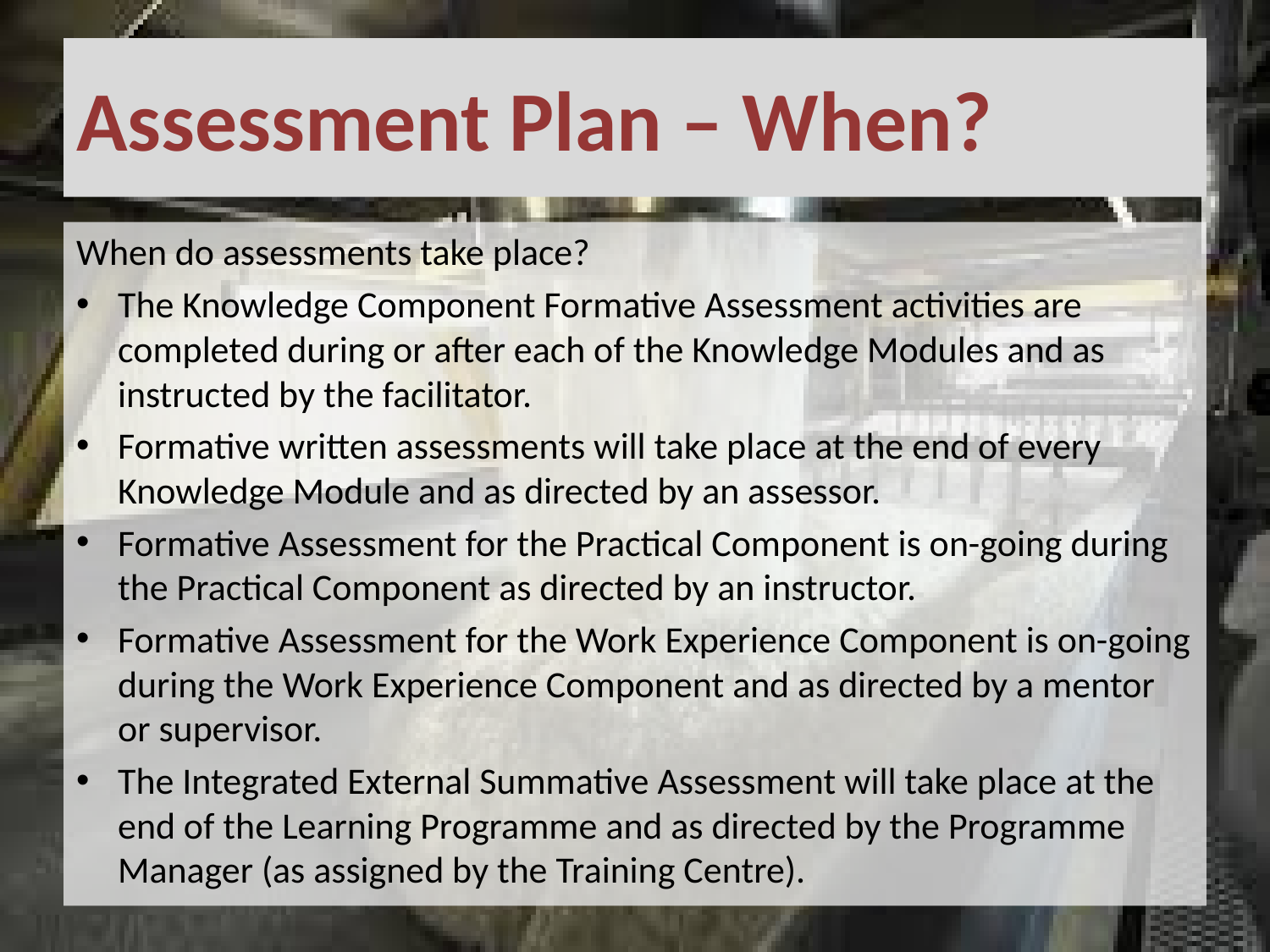

# Assessment Plan – When?
When do assessments take place?
The Knowledge Component Formative Assessment activities are completed during or after each of the Knowledge Modules and as instructed by the facilitator.
Formative written assessments will take place at the end of every Knowledge Module and as directed by an assessor.
Formative Assessment for the Practical Component is on-going during the Practical Component as directed by an instructor.
Formative Assessment for the Work Experience Component is on-going during the Work Experience Component and as directed by a mentor or supervisor.
The Integrated External Summative Assessment will take place at the end of the Learning Programme and as directed by the Programme Manager (as assigned by the Training Centre).